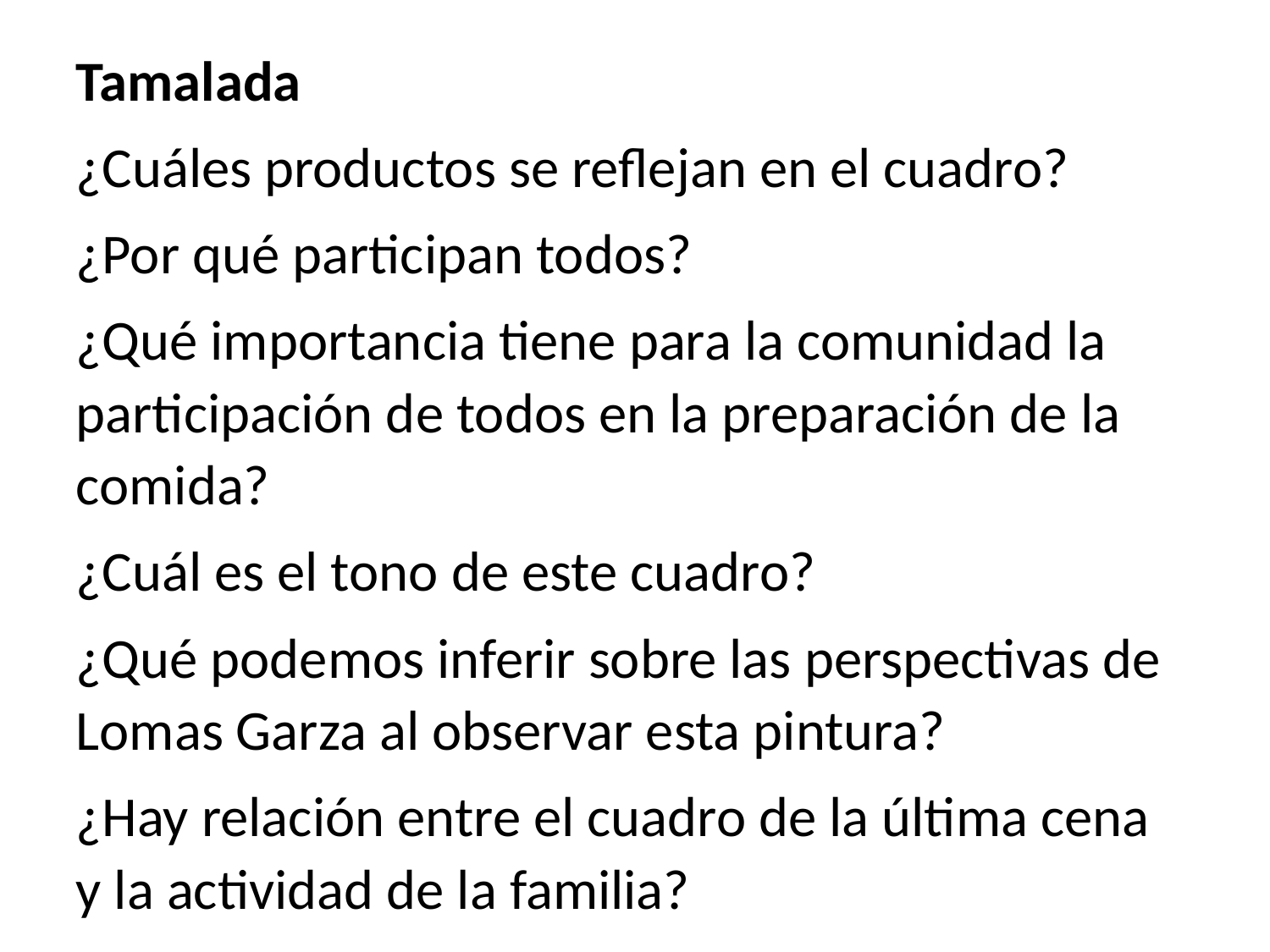

Tamalada
¿Cuáles productos se reflejan en el cuadro?
¿Por qué participan todos?
¿Qué importancia tiene para la comunidad la participación de todos en la preparación de la comida?
¿Cuál es el tono de este cuadro?
¿Qué podemos inferir sobre las perspectivas de Lomas Garza al observar esta pintura?
¿Hay relación entre el cuadro de la última cena y la actividad de la familia?